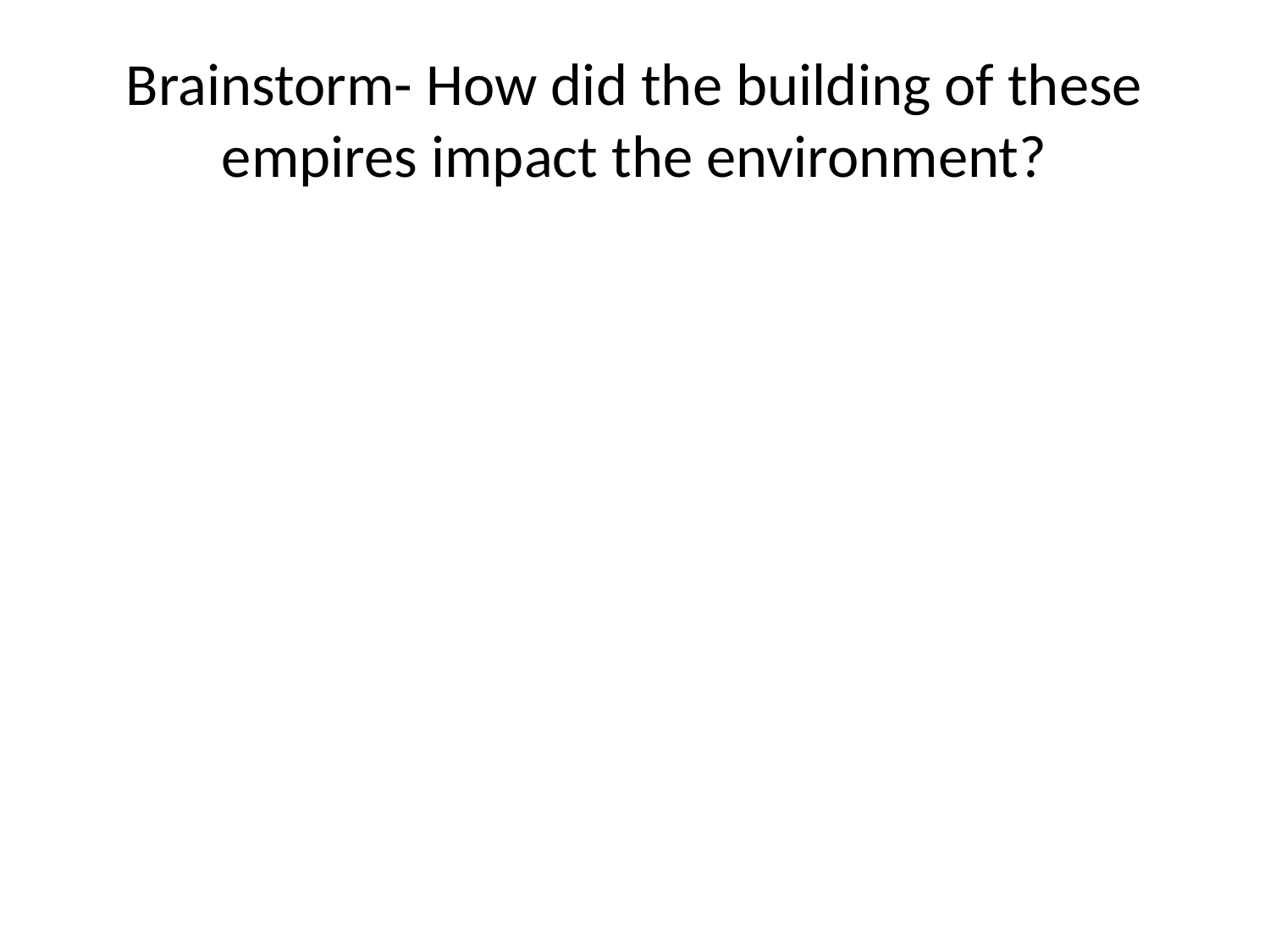

# Brainstorm- How did the building of these empires impact the environment?